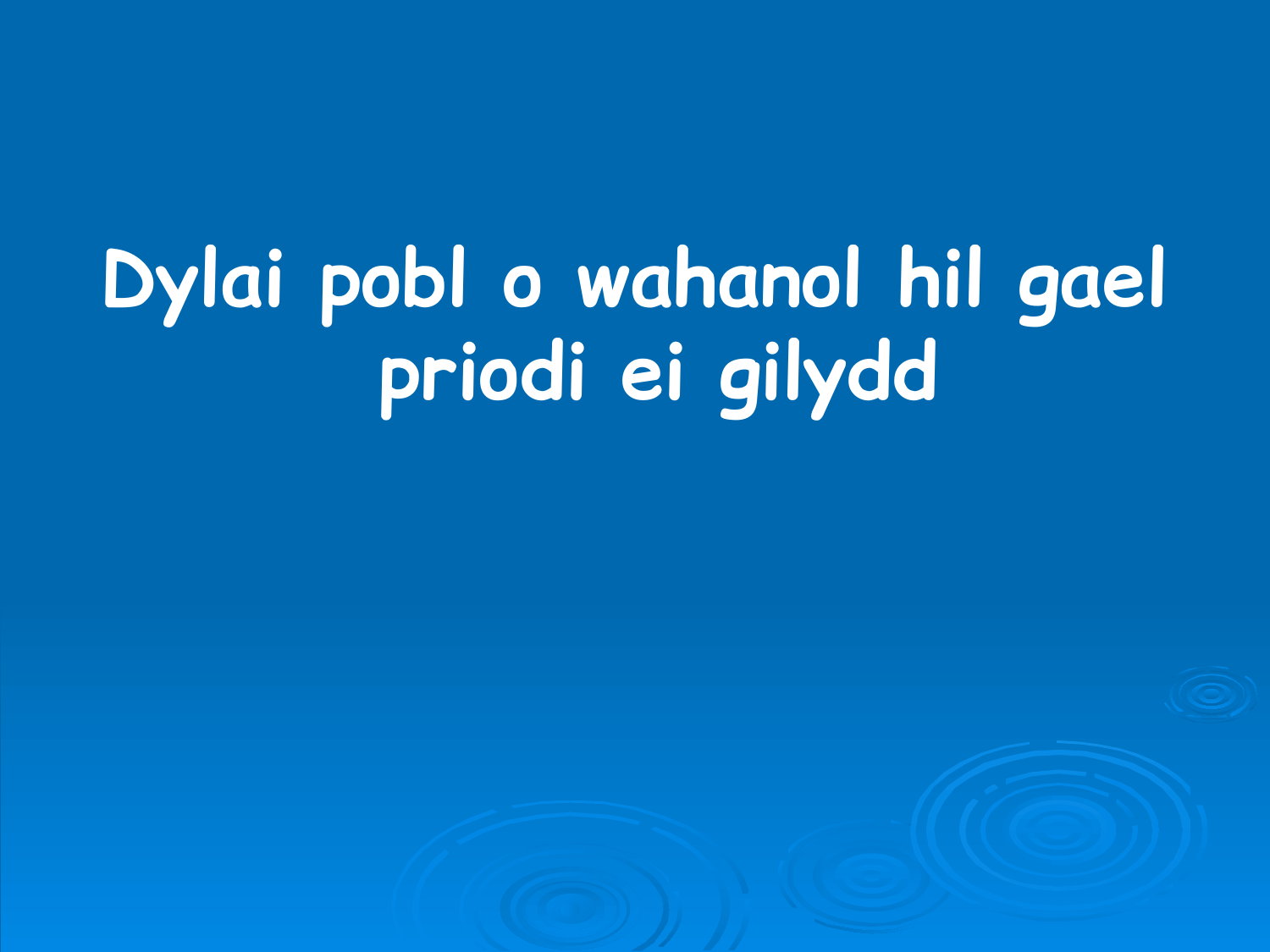

Dylai pobl o wahanol hil gael priodi ei gilydd